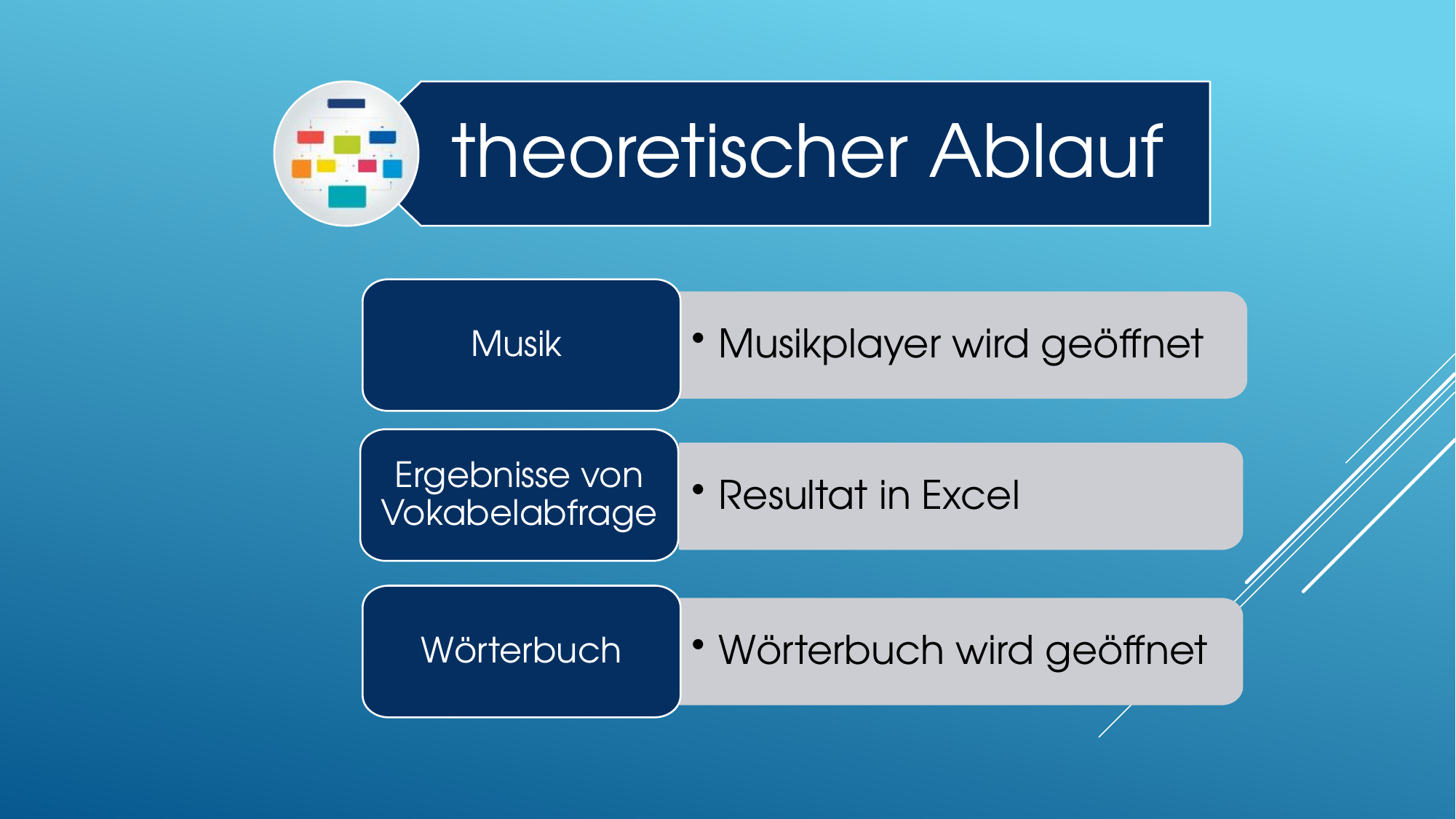

# Inhalt
Programmierung

theoretischer Ablauf

Durchführung

Musik
Musikplayer wird geöffnet
Ergebnisse von Vokabelabfrage
Resultat in Excel
Wörterbuch
Wörterbuch wird geöffnet